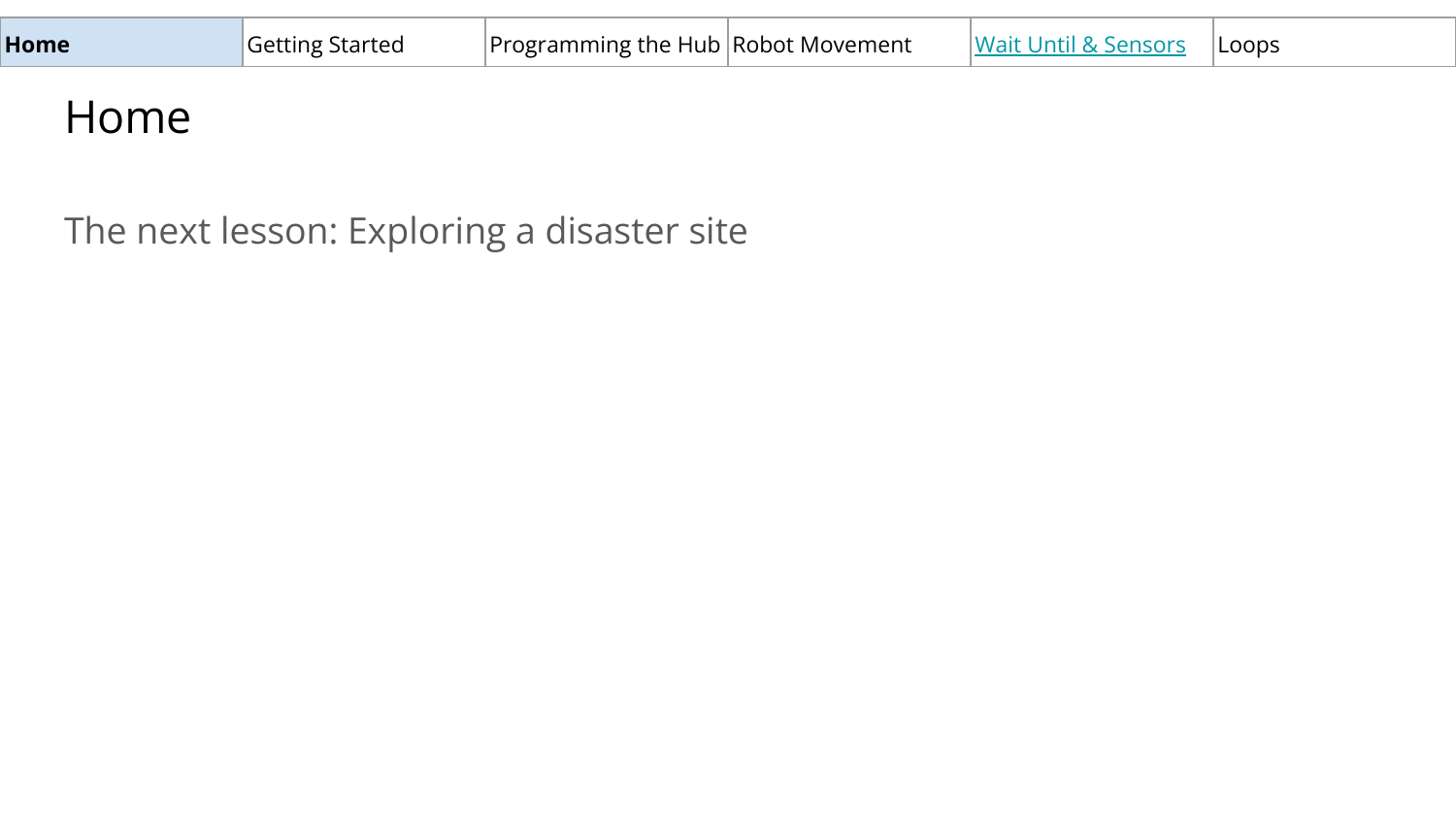

| Home | Getting Started | Programming the Hub | Robot Movement | Wait Until & Sensors | Loops |
| --- | --- | --- | --- | --- | --- |
# Home
The next lesson: Exploring a disaster site